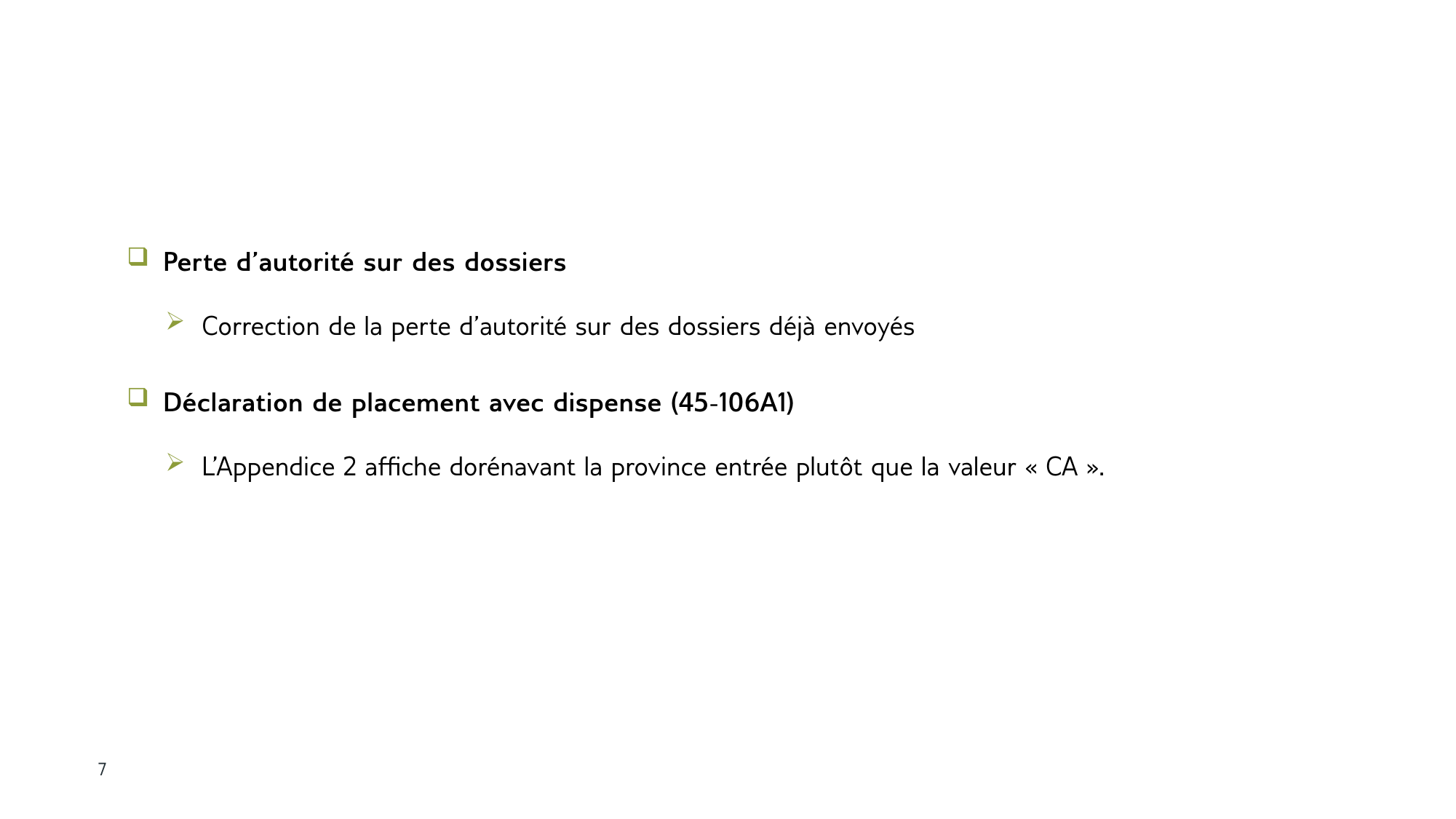

# Mises à jour du système : problèmes corrigés
Perte d’autorité sur des dossiers
Correction de la perte d’autorité sur des dossiers déjà envoyés
Déclaration de placement avec dispense (45-106A1)
L’Appendice 2 affiche dorénavant la province entrée plutôt que la valeur « CA ».

7